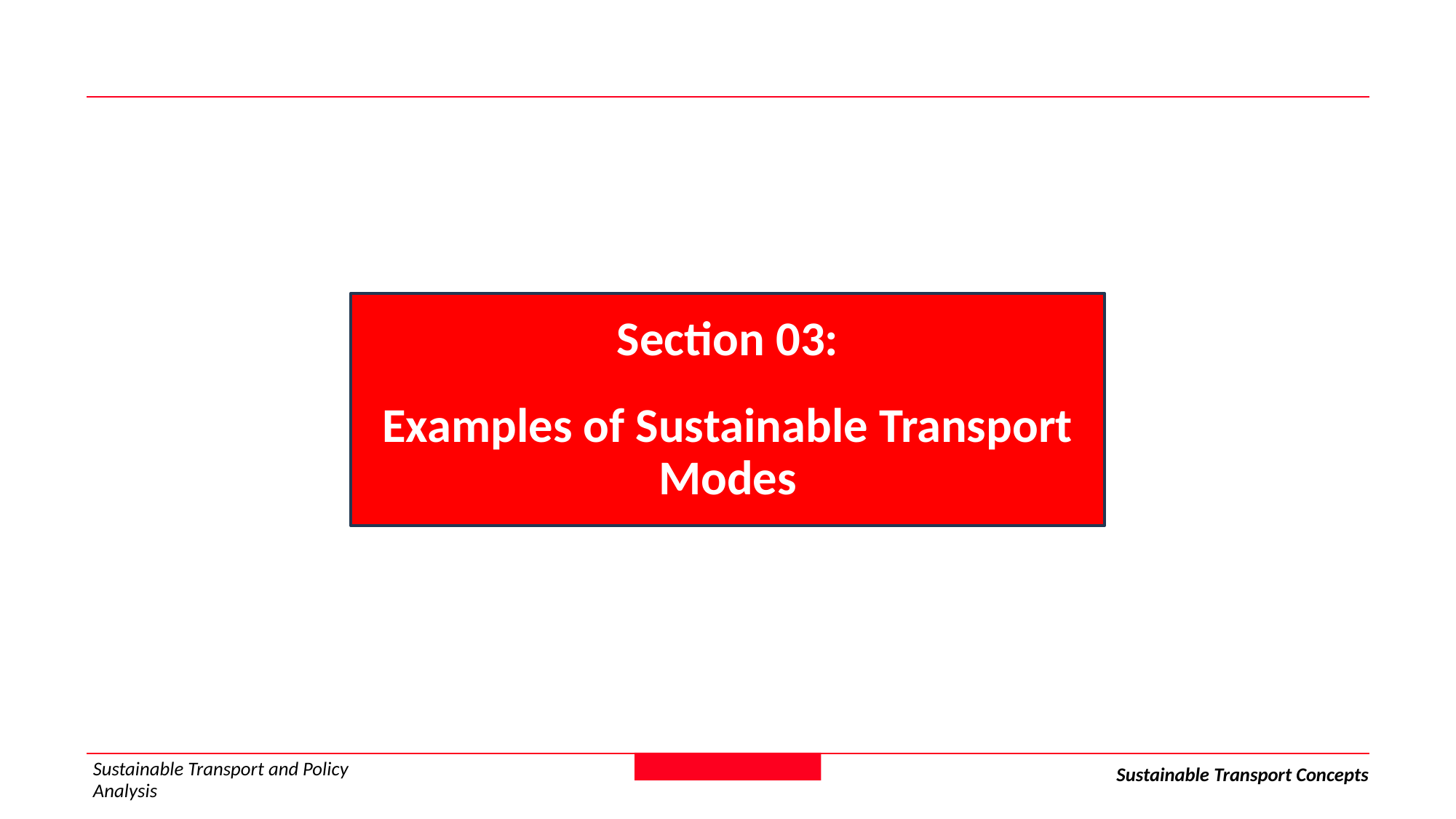

Section 03:
Examples of Sustainable Transport Modes
Sustainable Transport and Policy Analysis
Sustainable Transport Concepts